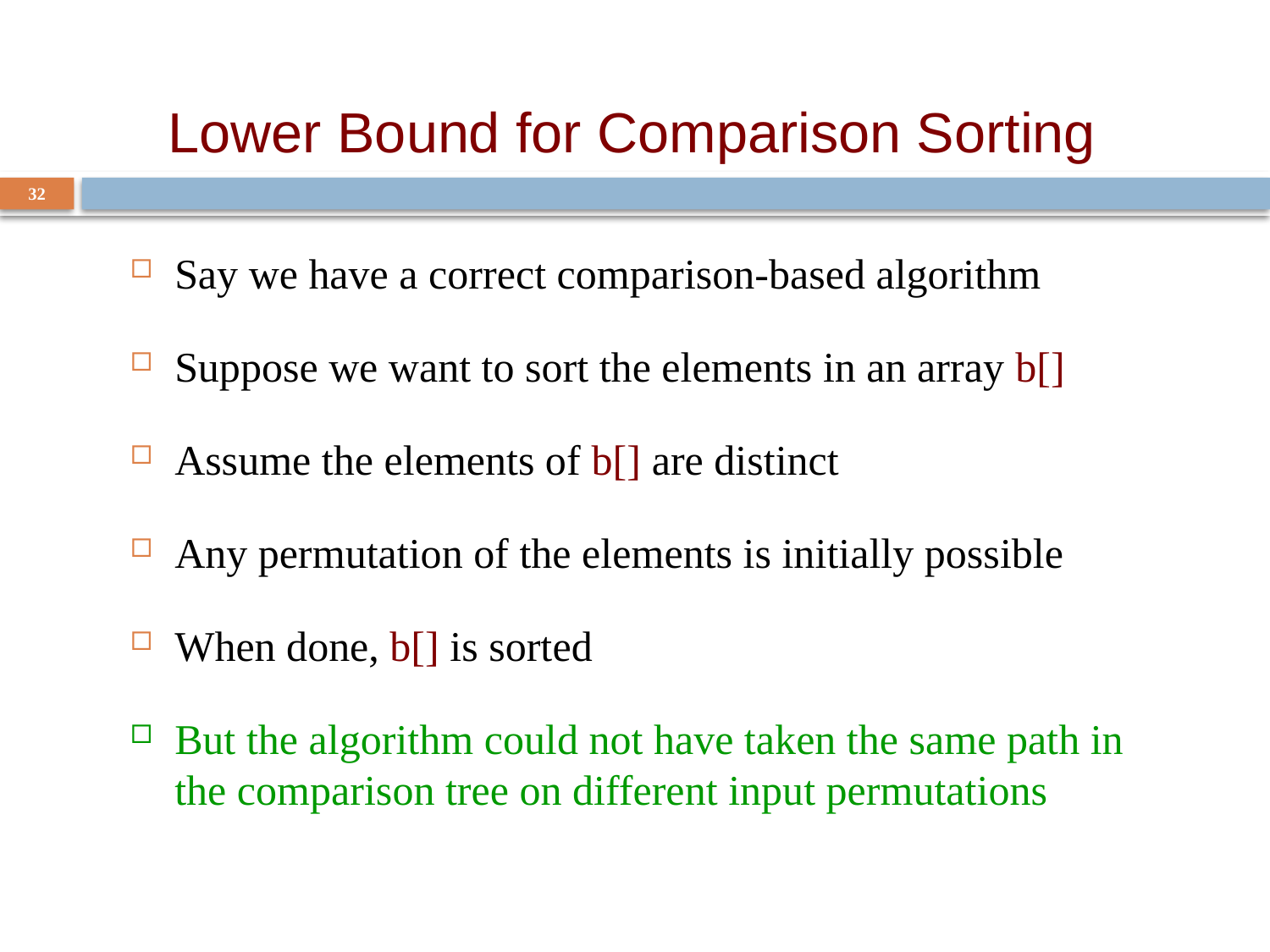

# Lower Bound for Comparison Sorting
32
Say we have a correct comparison-based algorithm
Suppose we want to sort the elements in an array b[]
Assume the elements of b[] are distinct
Any permutation of the elements is initially possible
When done, b[] is sorted
But the algorithm could not have taken the same path in the comparison tree on different input permutations